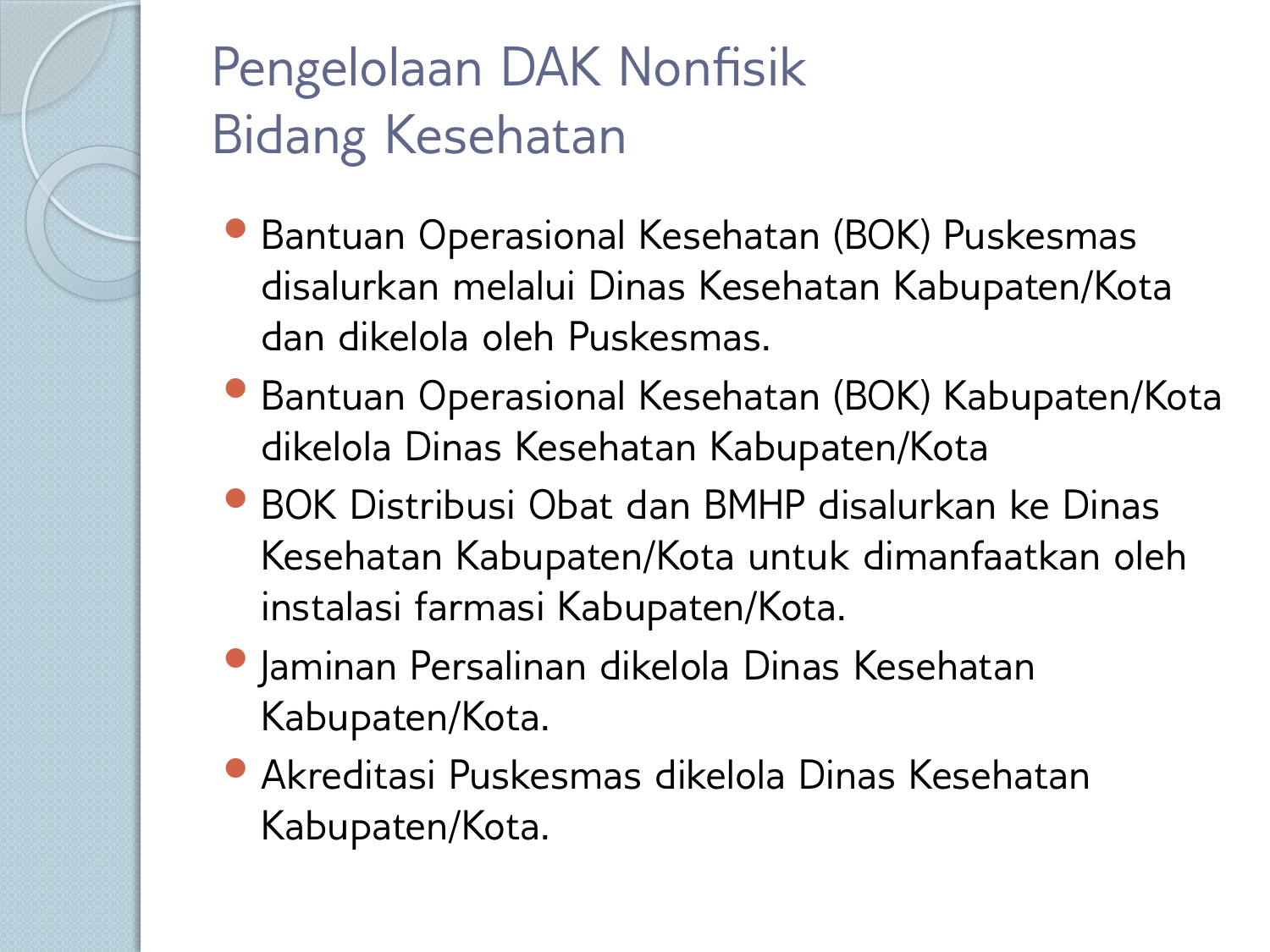

# Pengelolaan DAK Nonfisik Bidang Kesehatan
Bantuan Operasional Kesehatan (BOK) Puskesmas disalurkan melalui Dinas Kesehatan Kabupaten/Kota dan dikelola oleh Puskesmas.
Bantuan Operasional Kesehatan (BOK) Kabupaten/Kota dikelola Dinas Kesehatan Kabupaten/Kota
BOK Distribusi Obat dan BMHP disalurkan ke Dinas Kesehatan Kabupaten/Kota untuk dimanfaatkan oleh instalasi farmasi Kabupaten/Kota.
Jaminan Persalinan dikelola Dinas Kesehatan Kabupaten/Kota.
Akreditasi Puskesmas dikelola Dinas Kesehatan Kabupaten/Kota.